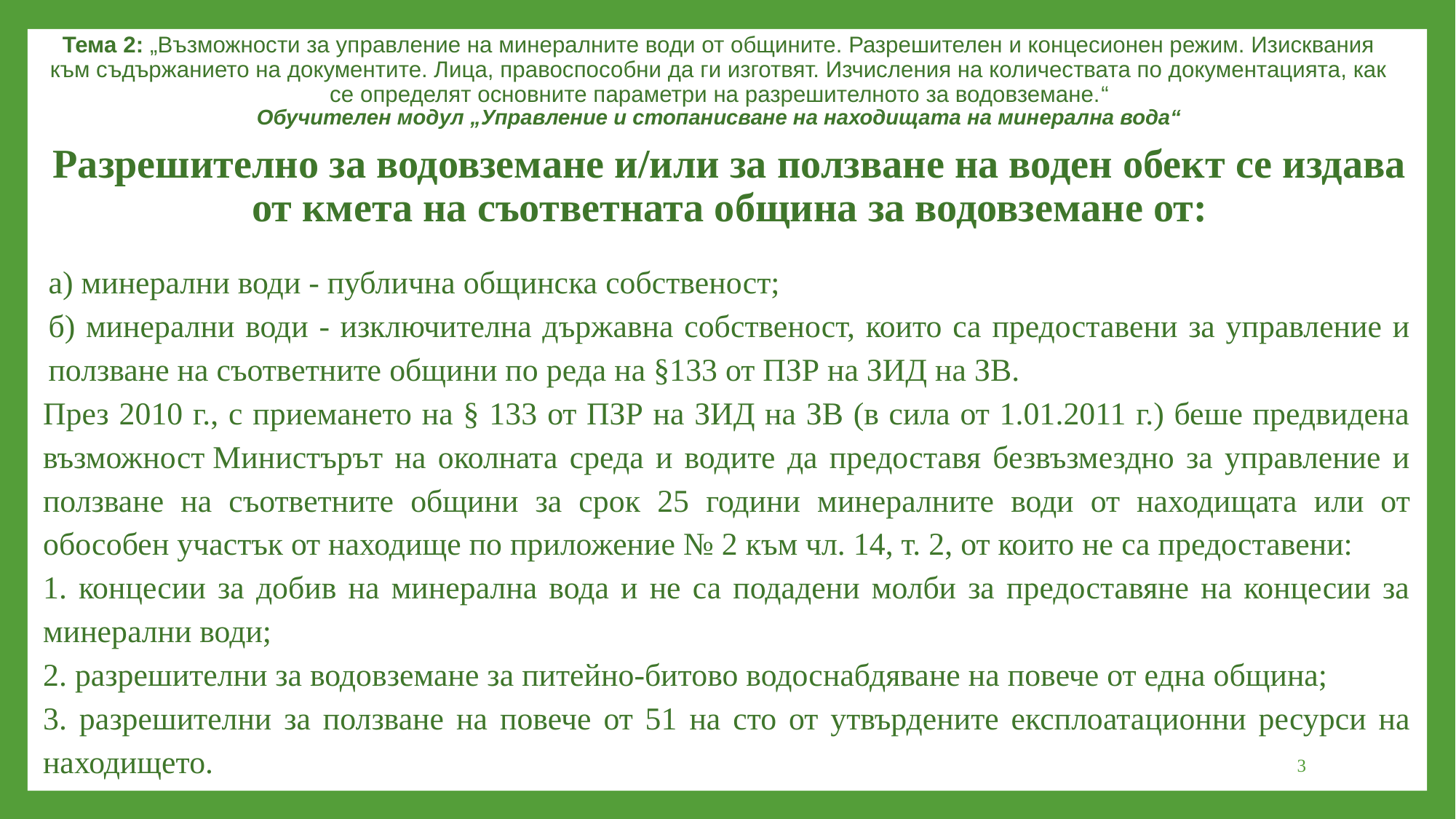

Тема 2: „Възможности за управление на минералните води от общините. Разрешителен и концесионен режим. Изисквания към съдържанието на документите. Лица, правоспособни да ги изготвят. Изчисления на количествата по документацията, как се определят основните параметри на разрешителното за водовземане.“
Обучителен модул „Управление и стопанисване на находищата на минерална вода“
Разрешително за водовземане и/или за ползване на воден обект се издава от кмета на съответната община за водовземане от:

а) минерални води - публична общинска собственост;
б) минерални води - изключителна държавна собственост, които са предоставени за управление и ползване на съответните общини по реда на §133 от ПЗР на ЗИД на ЗВ.
През 2010 г., с приемането на § 133 от ПЗР на ЗИД на ЗВ (в сила от 1.01.2011 г.) беше предвидена възможност Министърът на околната среда и водите да предоставя безвъзмездно за управление и ползване на съответните общини за срок 25 години минералните води от находищата или от обособен участък от находище по приложение № 2 към чл. 14, т. 2, от които не са предоставени:
1. концесии за добив на минерална вода и не са подадени молби за предоставяне на концесии за минерални води;
2. разрешителни за водовземане за питейно-битово водоснабдяване на повече от една община;
3. разрешителни за ползване на повече от 51 на сто от утвърдените експлоатационни ресурси на находището.

3